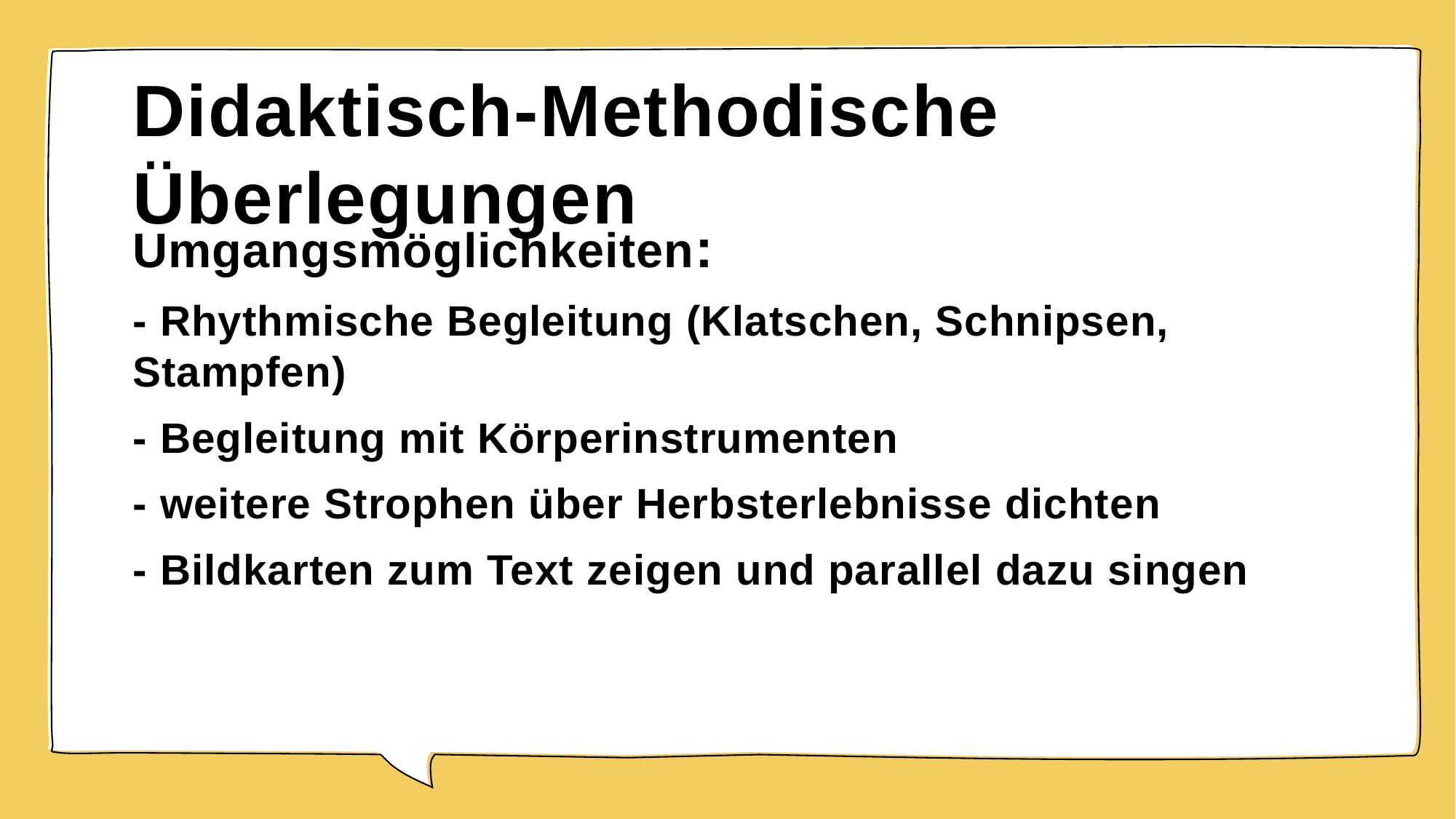

# Didaktisch-Methodische Überlegungen
Umgangsmöglichkeiten:
- Rhythmische Begleitung (Klatschen, Schnipsen, Stampfen)
- Begleitung mit Körperinstrumenten
- weitere Strophen über Herbsterlebnisse dichten
- Bildkarten zum Text zeigen und parallel dazu singen